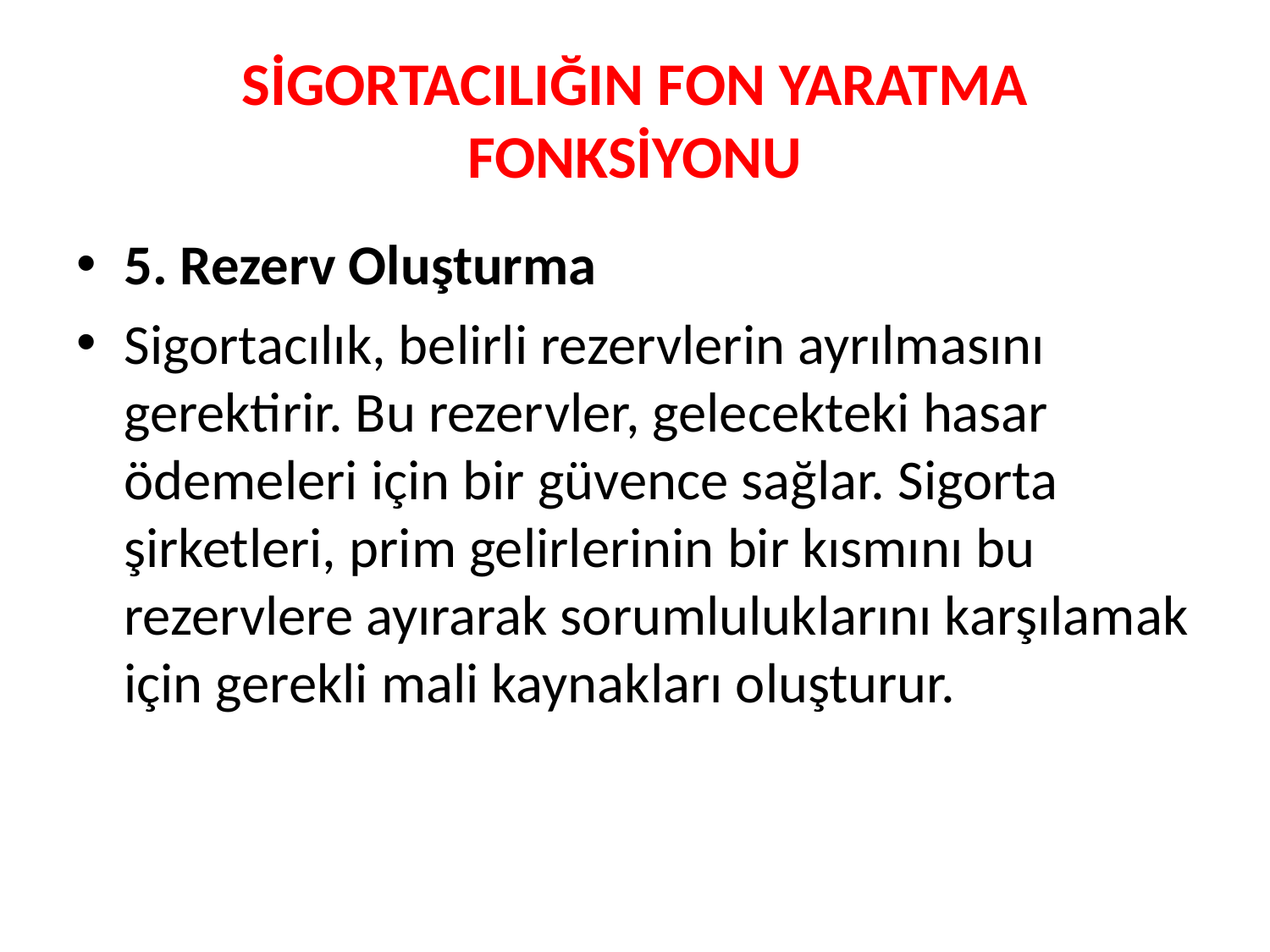

# SİGORTACILIĞIN FON YARATMA FONKSİYONU
5. Rezerv Oluşturma
Sigortacılık, belirli rezervlerin ayrılmasını gerektirir. Bu rezervler, gelecekteki hasar ödemeleri için bir güvence sağlar. Sigorta şirketleri, prim gelirlerinin bir kısmını bu rezervlere ayırarak sorumluluklarını karşılamak için gerekli mali kaynakları oluşturur.